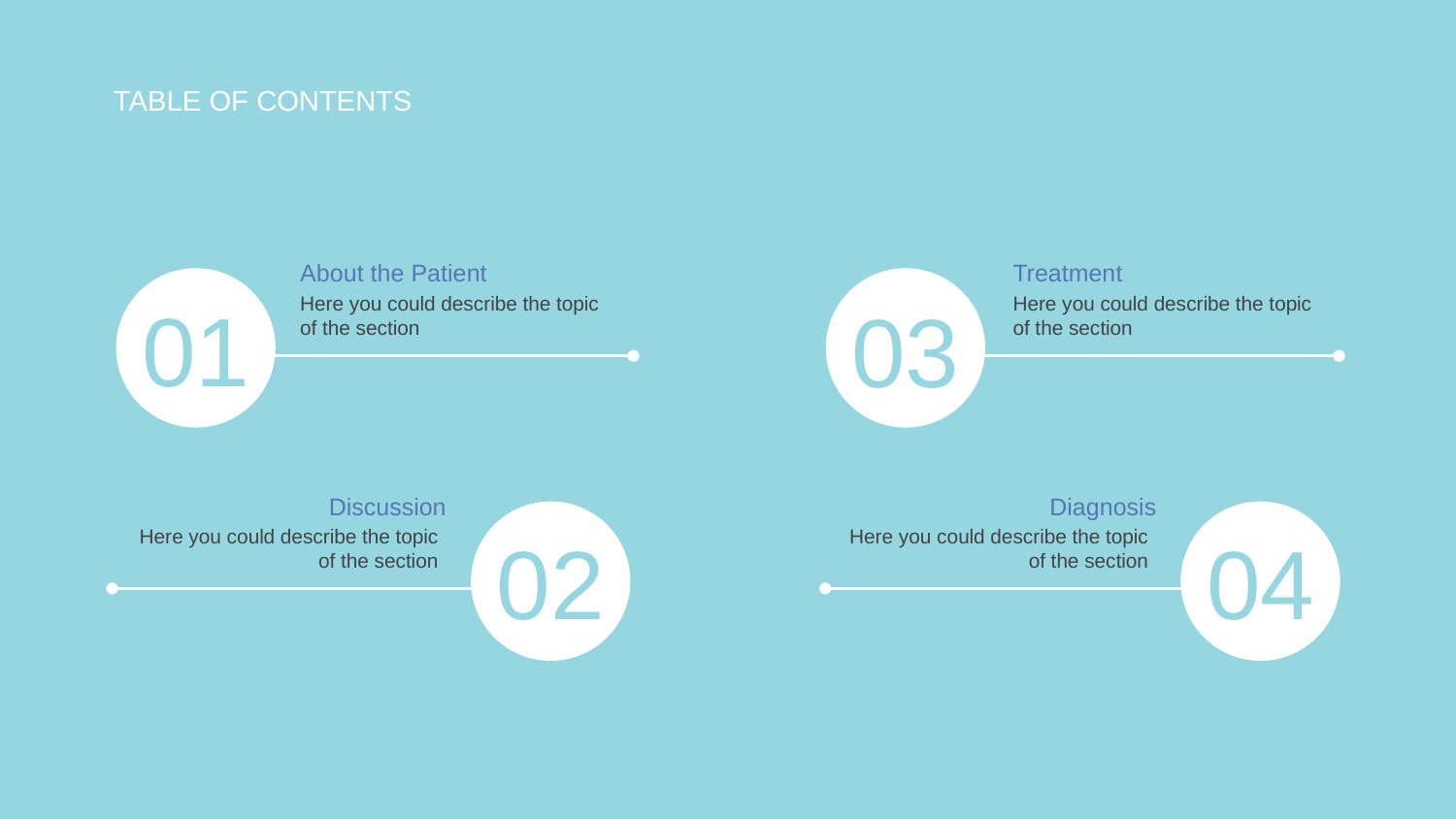

TABLE OF CONTENTS
About the Patient
Treatment
Here you could describe the topic of the section

Here you could describe the topic of the section

# 01
03
Discussion
Diagnosis
Here you could describe the topic of the section

Here you could describe the topic of the section

02
04